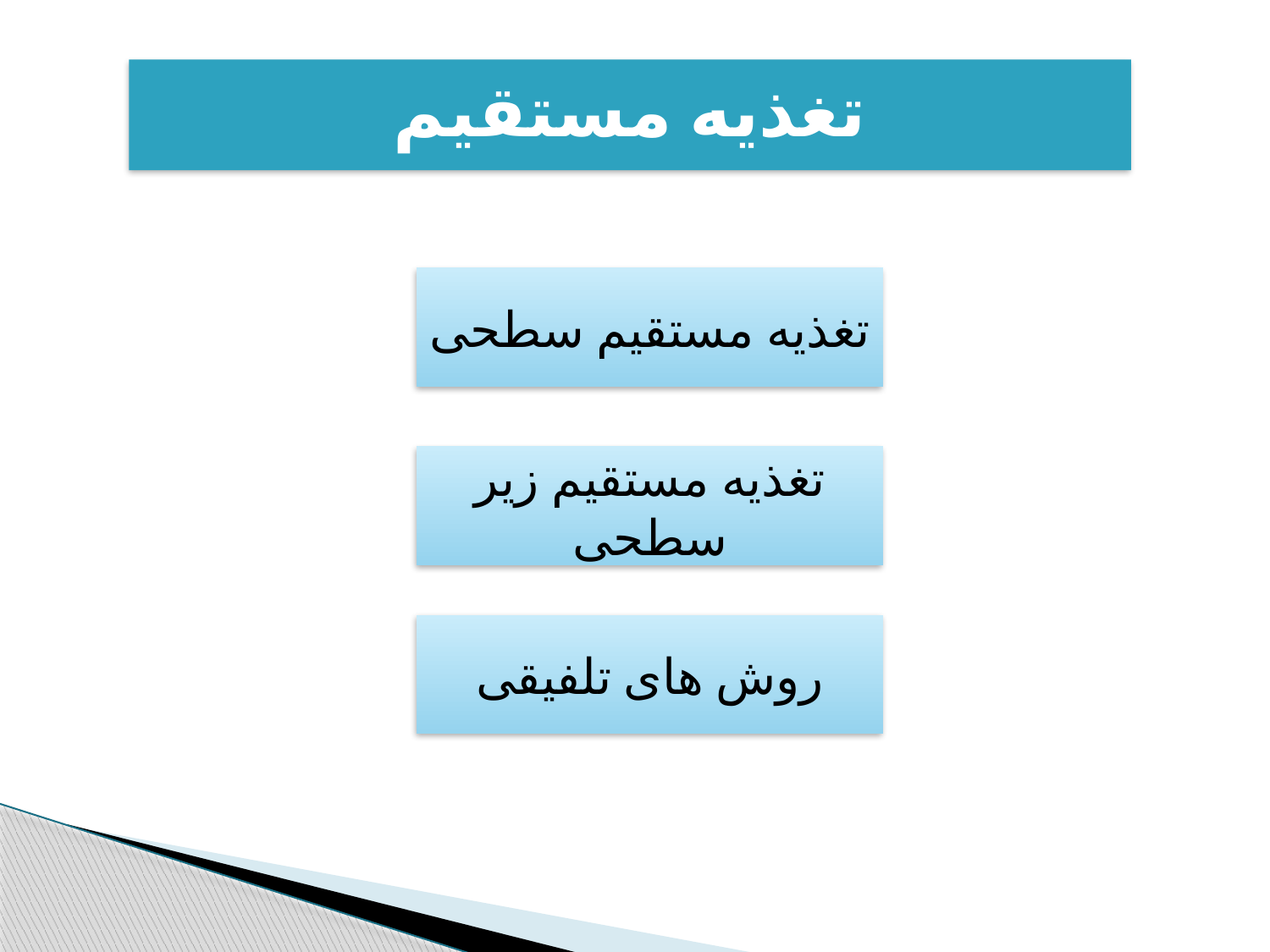

# تغذیه مستقیم
تغذیه مستقیم سطحی
تغذیه مستقیم زیر سطحی
روش های تلفیقی